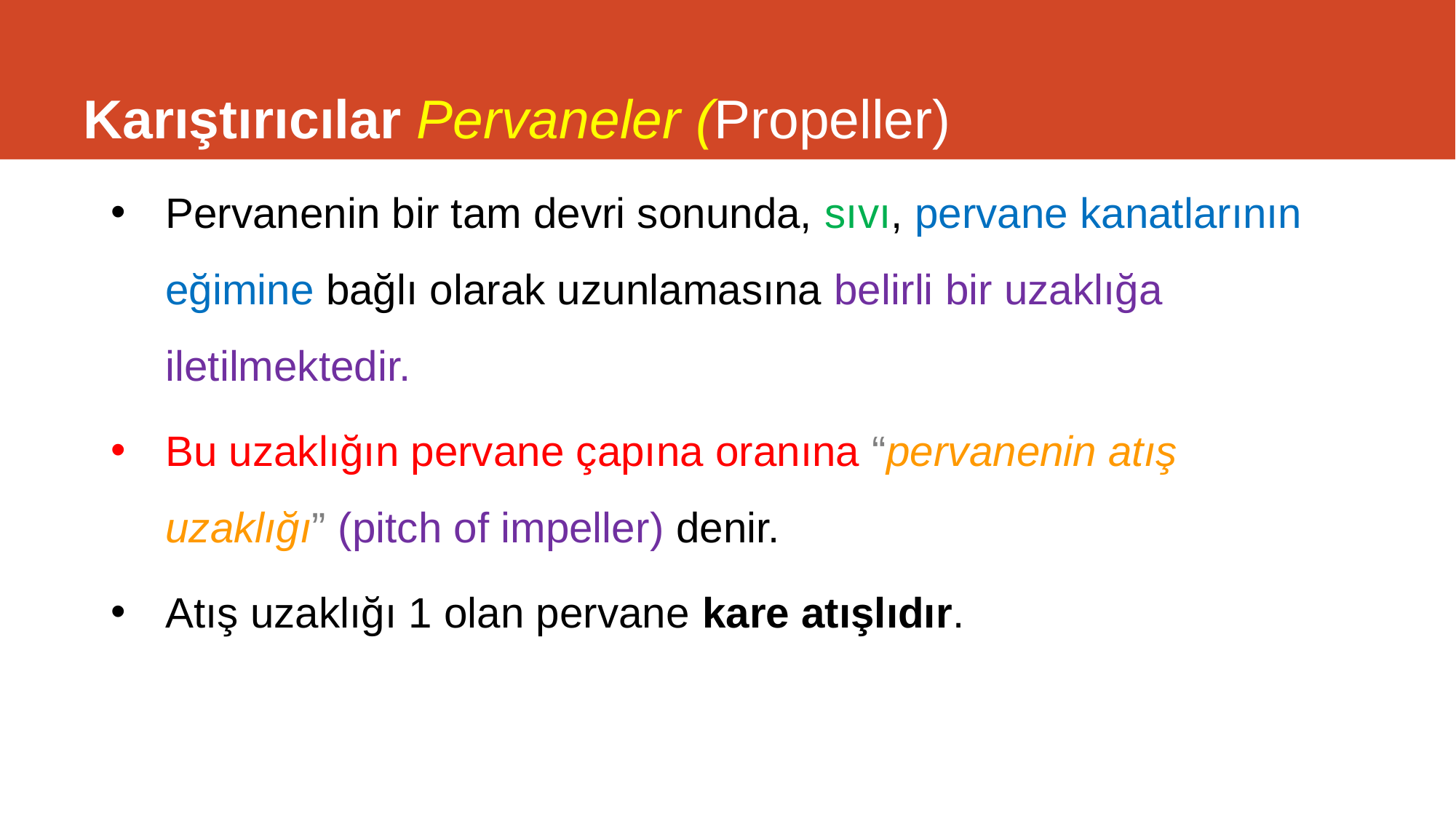

# Karıştırıcılar Pervaneler (Propeller)
Pervanenin bir tam devri sonunda, sıvı, pervane kanatlarının eğimine bağlı olarak uzunlamasına belirli bir uzaklığa iletilmektedir.
Bu uzaklığın pervane çapına oranına “pervanenin atış uzaklığı” (pitch of impeller) denir.
Atış uzaklığı 1 olan pervane kare atışlıdır.